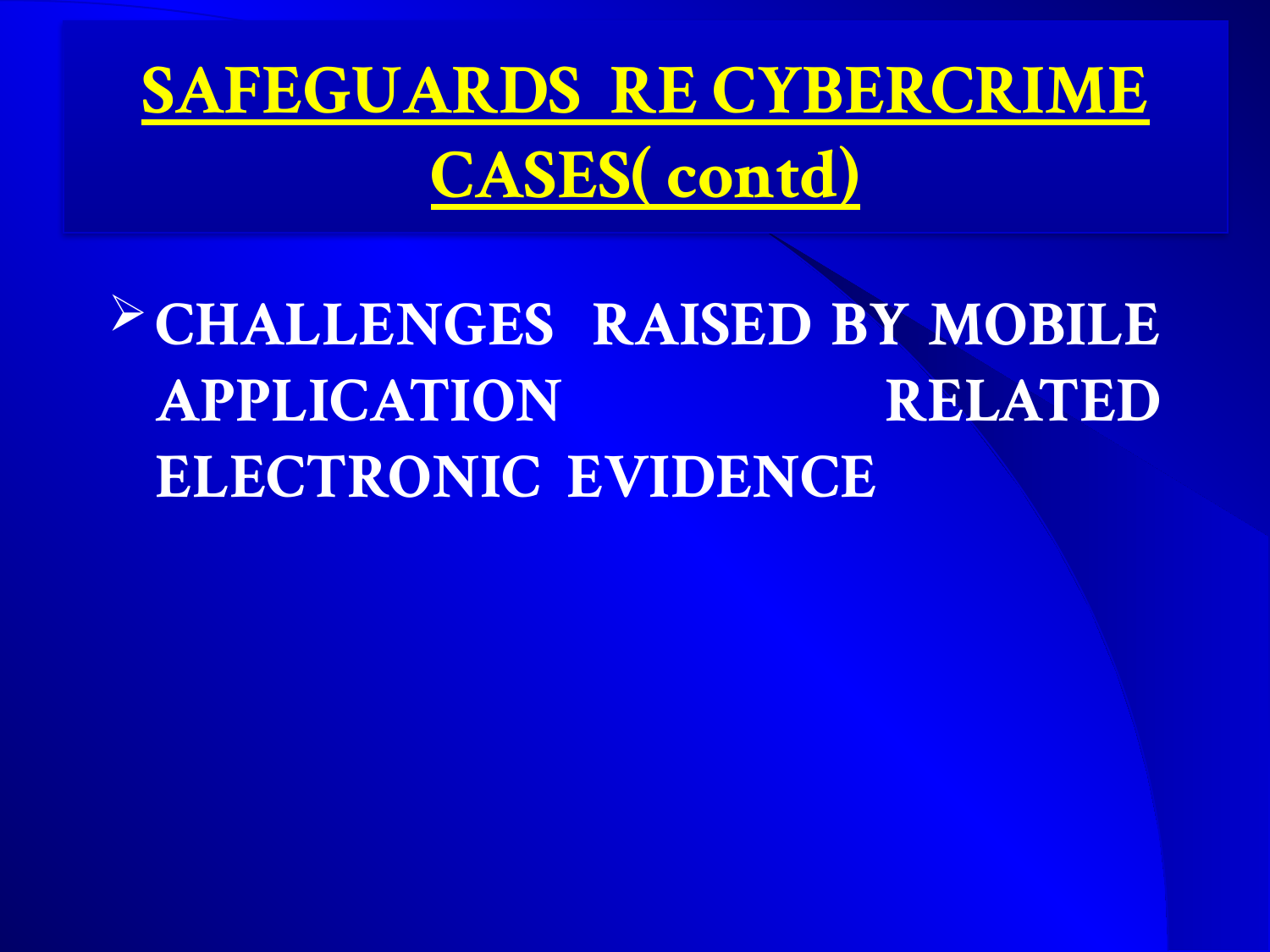

# SAFEGUARDS  RE CYBERCRIME CASES( contd)
CHALLENGES  RAISED BY MOBILE APPLICATION RELATED ELECTRONIC  EVIDENCE